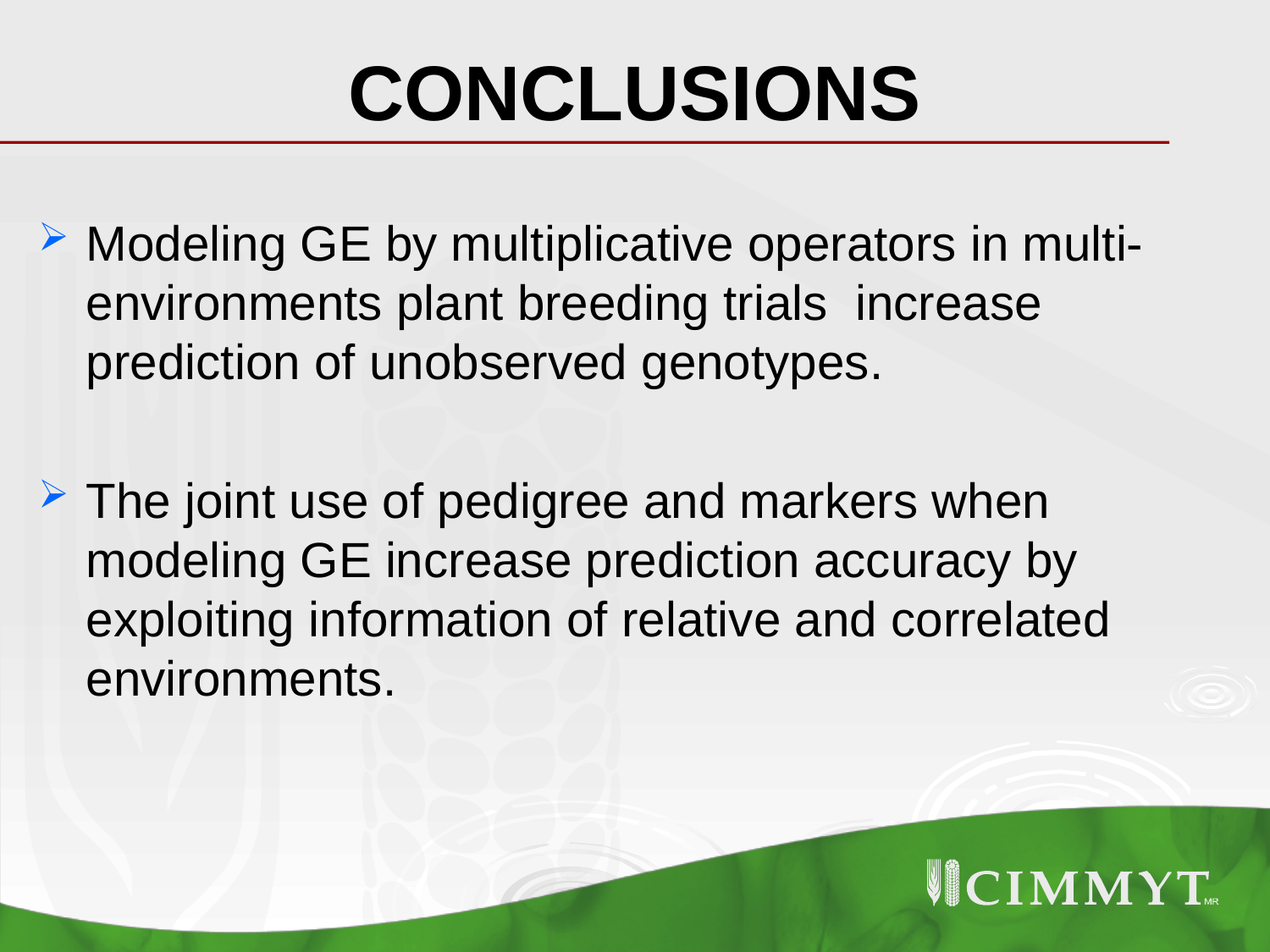

# CONCLUSIONS

Modeling GE by multiplicative operators in multi-environments plant breeding trials  increase prediction of unobserved genotypes.

The joint use of pedigree and markers when modeling GE increase prediction accuracy by exploiting information of relative and correlated environments.